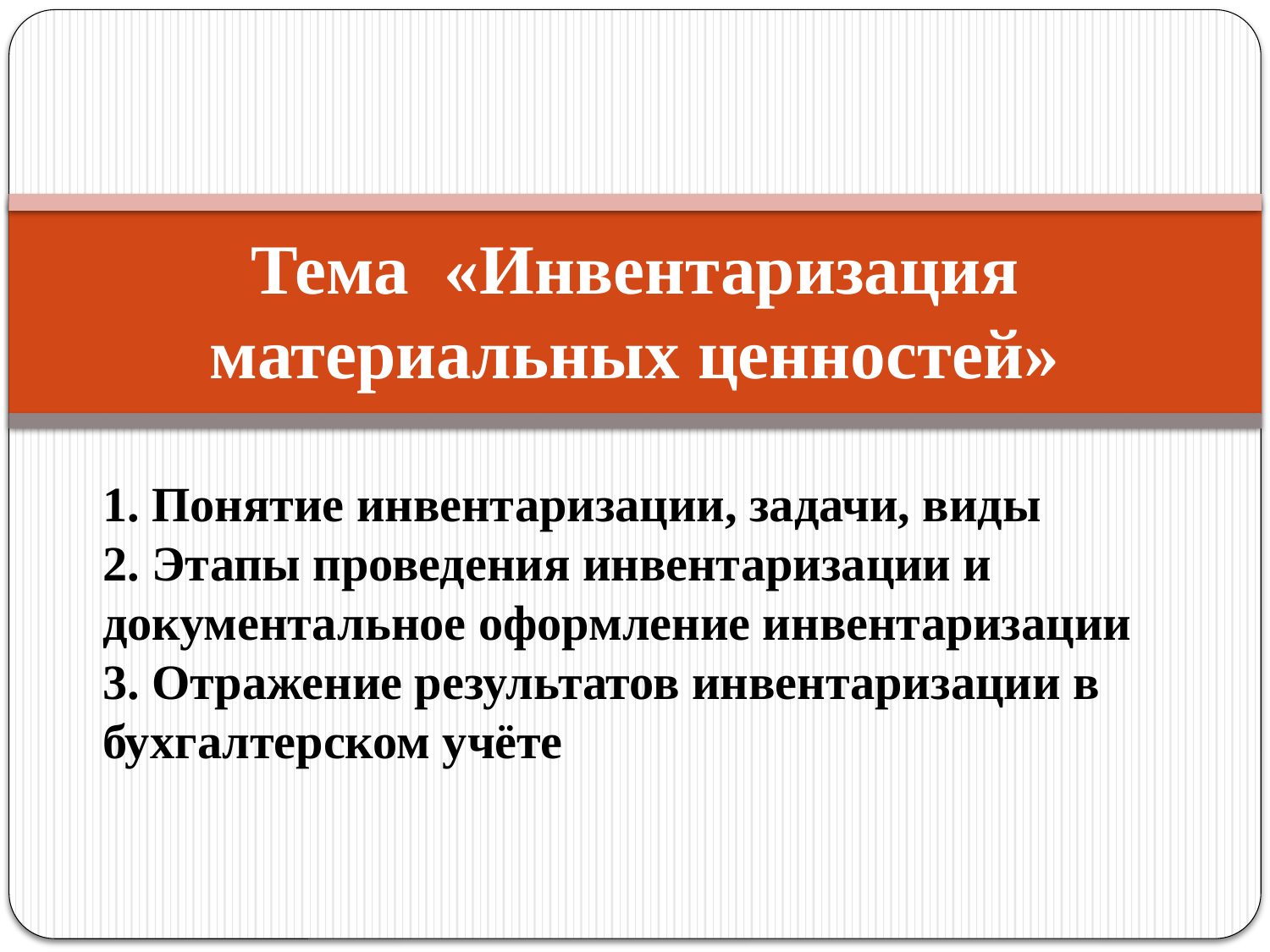

# Тема  «Инвентаризация материальных ценностей»
1. Понятие инвентаризации, задачи, виды
2. Этапы проведения инвентаризации и документальное оформление инвентаризации
3. Отражение результатов инвентаризации в бухгалтерском учёте